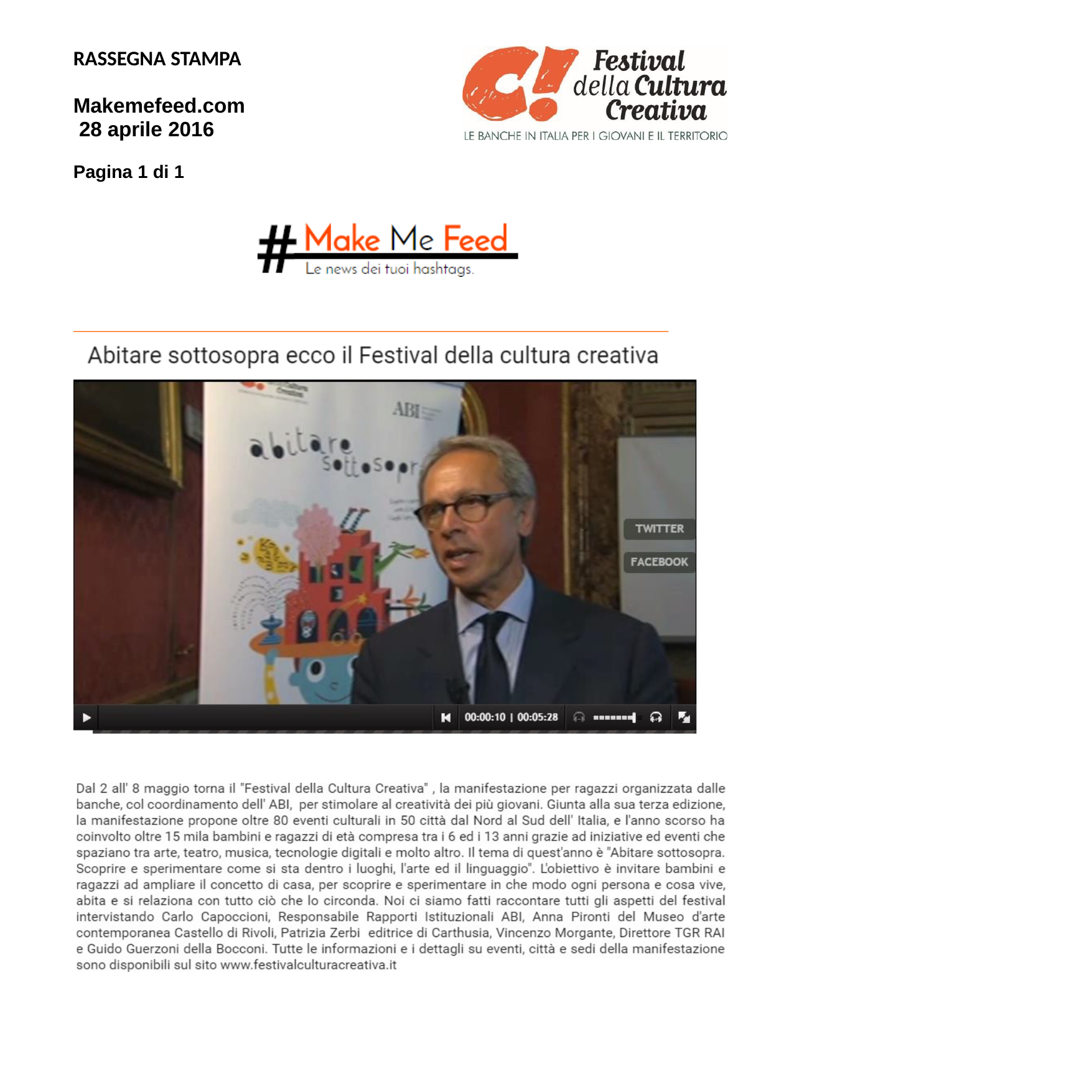

RASSEGNA STAMPA

Makemefeed.com  28 aprile 2016
Pagina 1 di 1